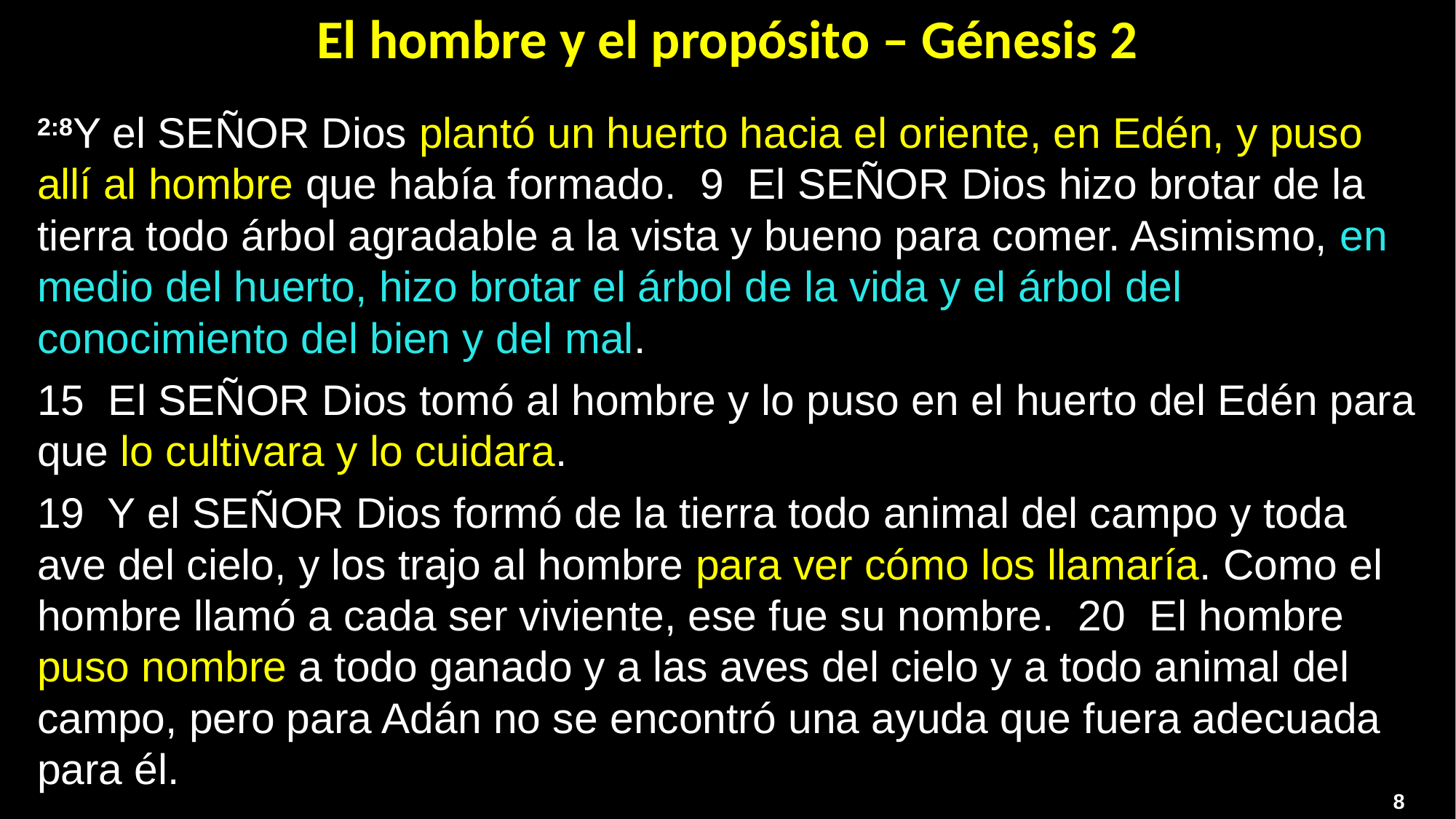

El hombre y el propósito – Génesis 2
2:8Y el SEÑOR Dios plantó un huerto hacia el oriente, en Edén, y puso allí al hombre que había formado.  9  El SEÑOR Dios hizo brotar de la tierra todo árbol agradable a la vista y bueno para comer. Asimismo, en medio del huerto, hizo brotar el árbol de la vida y el árbol del conocimiento del bien y del mal.
15  El SEÑOR Dios tomó al hombre y lo puso en el huerto del Edén para que lo cultivara y lo cuidara.
19  Y el SEÑOR Dios formó de la tierra todo animal del campo y toda ave del cielo, y los trajo al hombre para ver cómo los llamaría. Como el hombre llamó a cada ser viviente, ese fue su nombre.  20  El hombre puso nombre a todo ganado y a las aves del cielo y a todo animal del campo, pero para Adán no se encontró una ayuda que fuera adecuada para él.
8